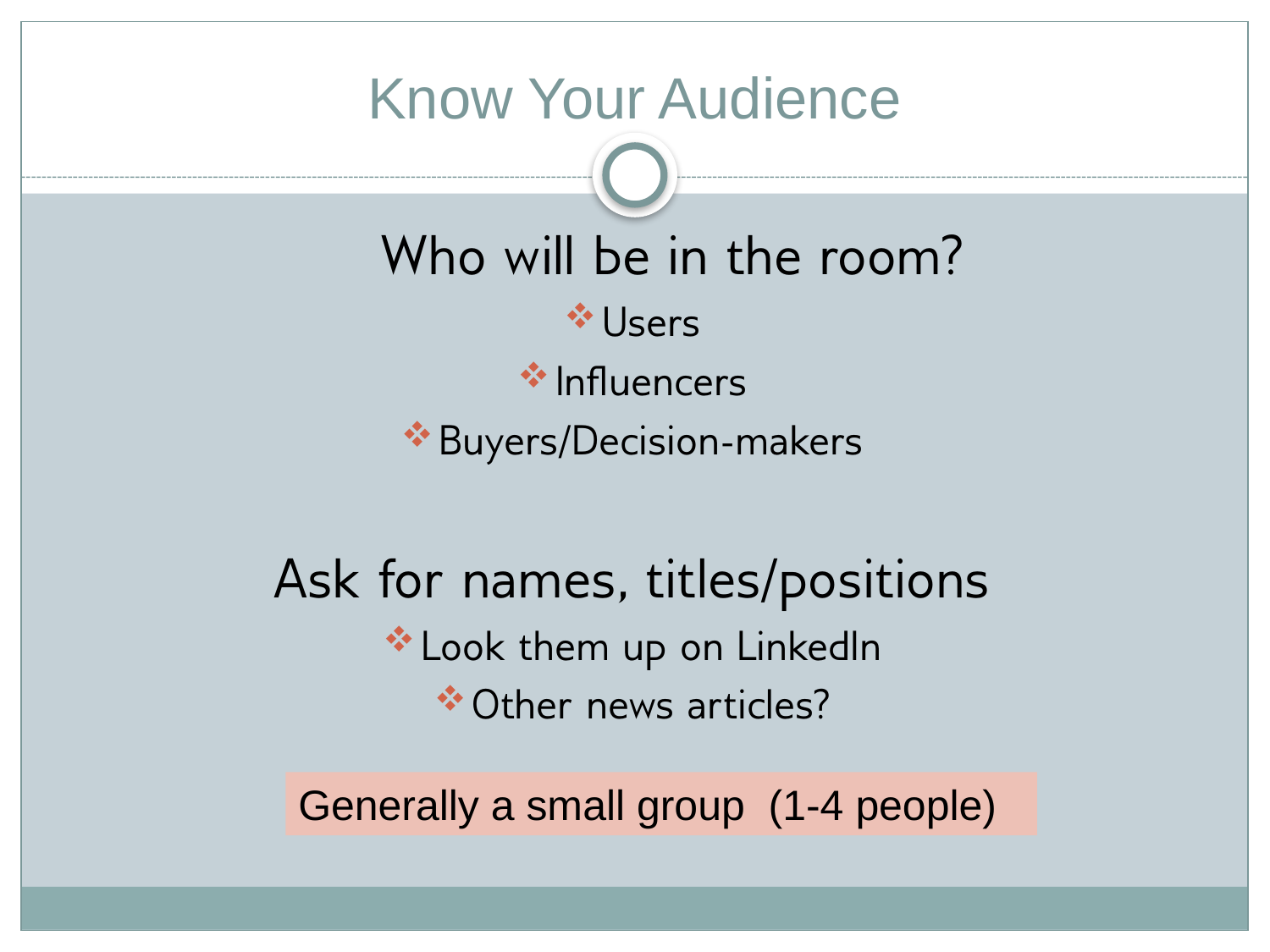

# Know Your Audience
		     Who will be in the room?
Users
Influencers
Buyers/Decision-makers

Ask for names, titles/positions
Look them up on LinkedIn
Other news articles?
Generally a small group  (1-4 people)